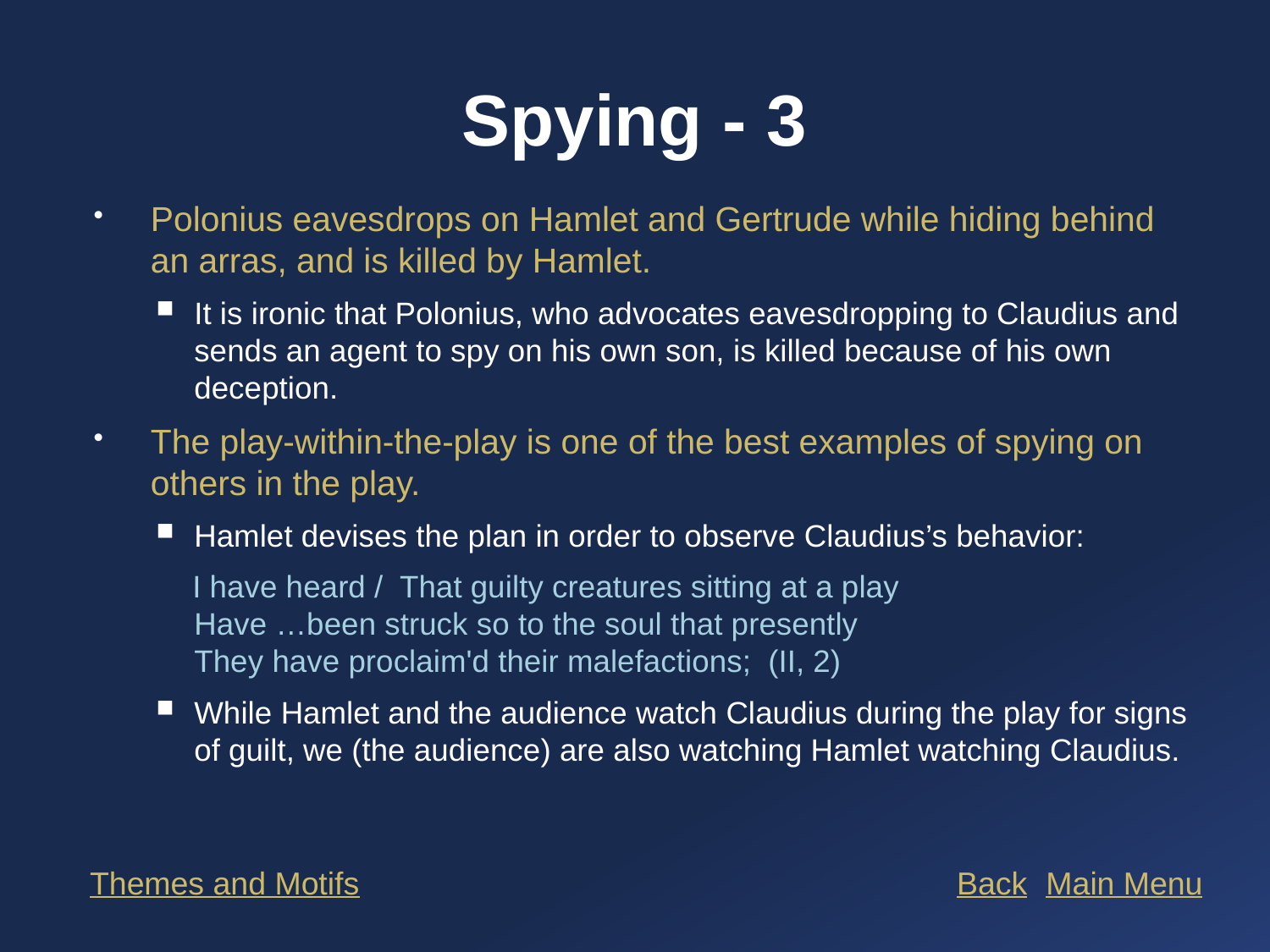

# Spying - 3
Polonius eavesdrops on Hamlet and Gertrude while hiding behind an arras, and is killed by Hamlet.
It is ironic that Polonius, who advocates eavesdropping to Claudius and sends an agent to spy on his own son, is killed because of his own deception.
The play-within-the-play is one of the best examples of spying on others in the play.
Hamlet devises the plan in order to observe Claudius’s behavior:
I have heard /  That guilty creatures sitting at a play 
Have …been struck so to the soul that presently 
They have proclaim'd their malefactions;  (II, 2)
While Hamlet and the audience watch Claudius during the play for signs of guilt, we (the audience) are also watching Hamlet watching Claudius.
Themes and Motifs
Back
Main Menu